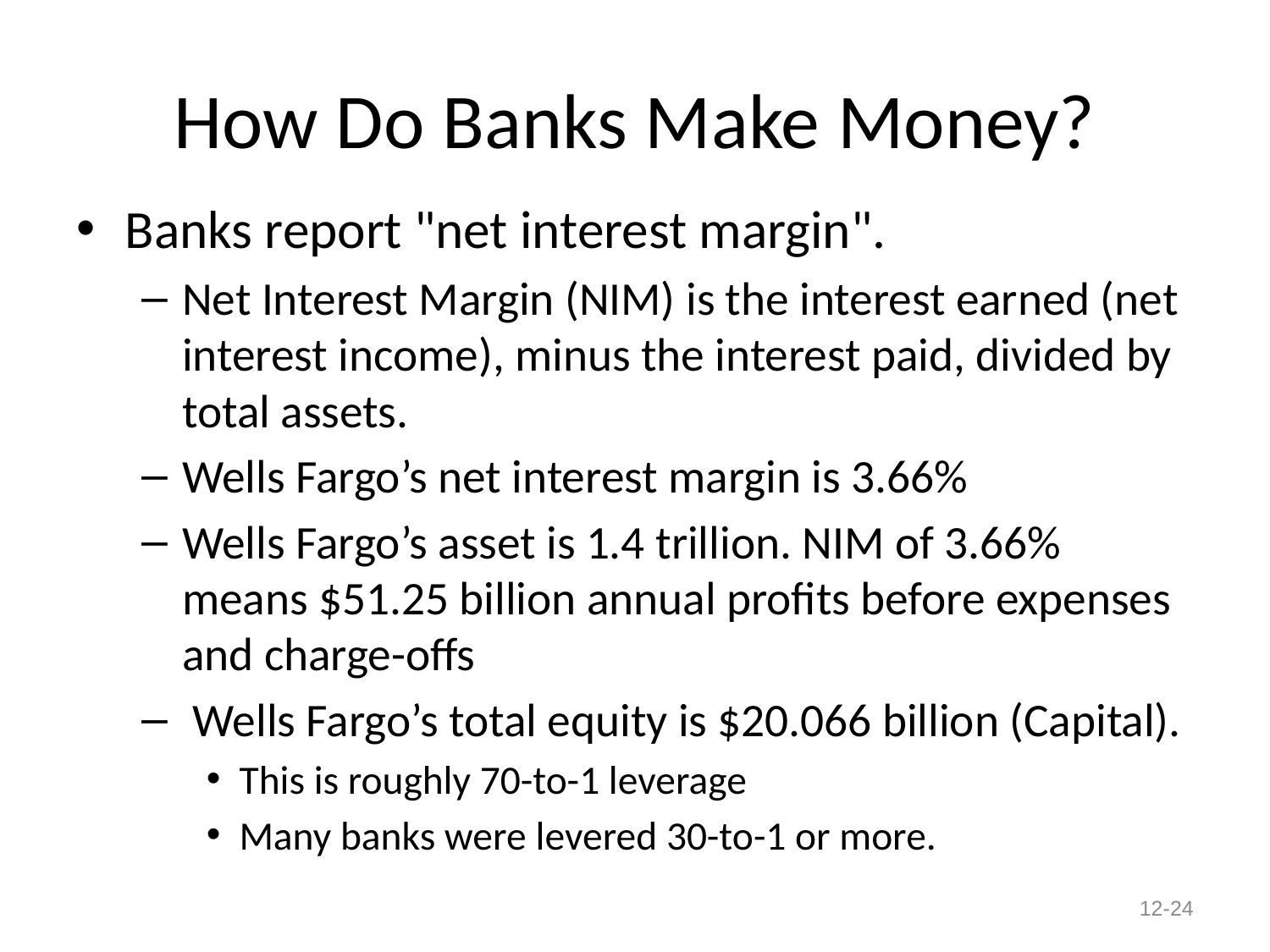

# How Do Banks Make Money?
Banks report "net interest margin".
Net Interest Margin (NIM) is the interest earned (net interest income), minus the interest paid, divided by total assets.
Wells Fargo’s net interest margin is 3.66%
Wells Fargo’s asset is 1.4 trillion. NIM of 3.66% means $51.25 billion annual profits before expenses and charge-offs
 Wells Fargo’s total equity is $20.066 billion (Capital).
This is roughly 70-to-1 leverage
Many banks were levered 30-to-1 or more.
12-24